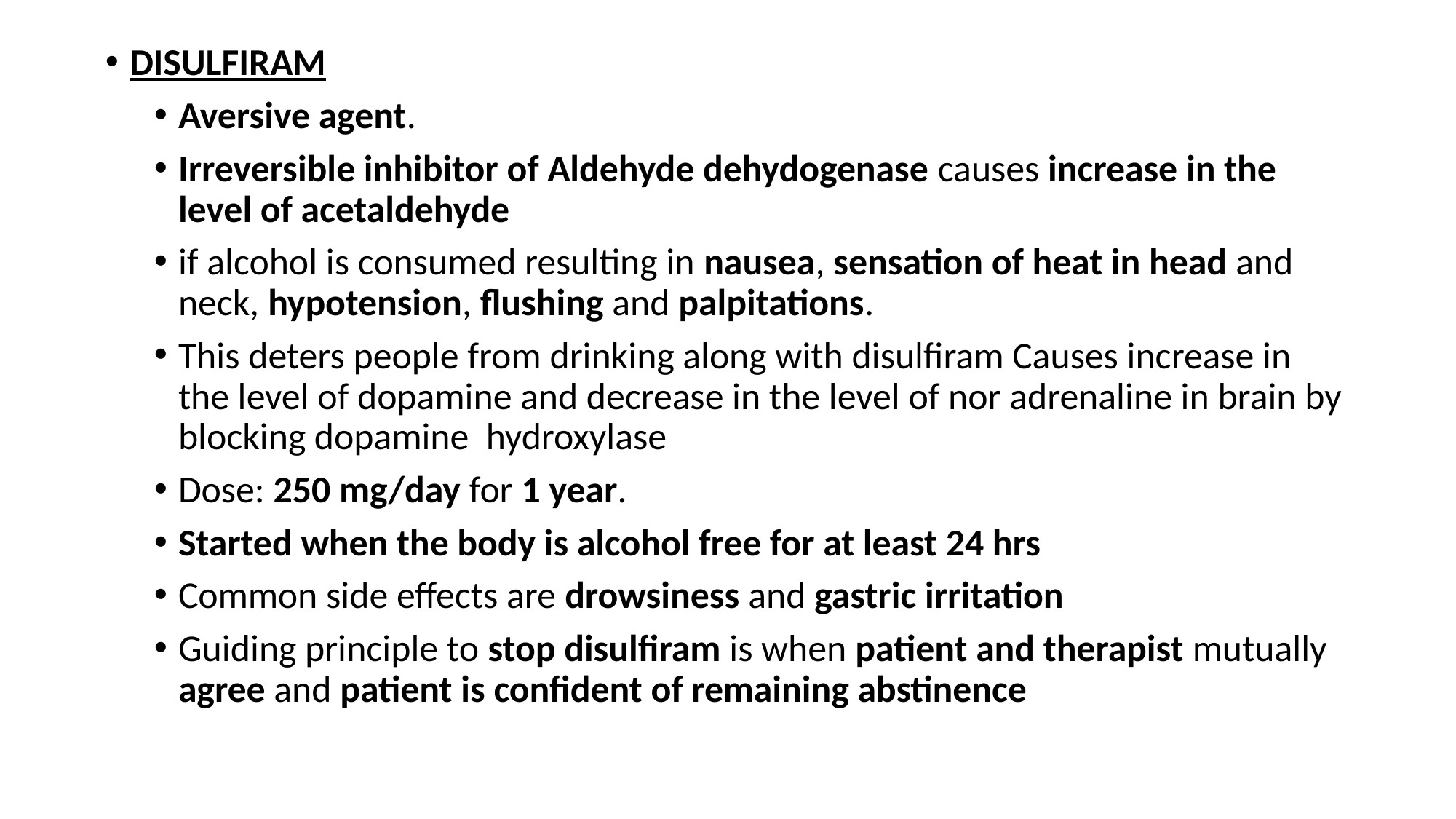

DISULFIRAM
Aversive agent.
Irreversible inhibitor of Aldehyde dehydogenase causes increase in the level of acetaldehyde
if alcohol is consumed resulting in nausea, sensation of heat in head and neck, hypotension, flushing and palpitations.
This deters people from drinking along with disulfiram Causes increase in the level of dopamine and decrease in the level of nor adrenaline in brain by blocking dopamine  hydroxylase
Dose: 250 mg/day for 1 year.
Started when the body is alcohol free for at least 24 hrs
Common side effects are drowsiness and gastric irritation
Guiding principle to stop disulfiram is when patient and therapist mutually agree and patient is confident of remaining abstinence